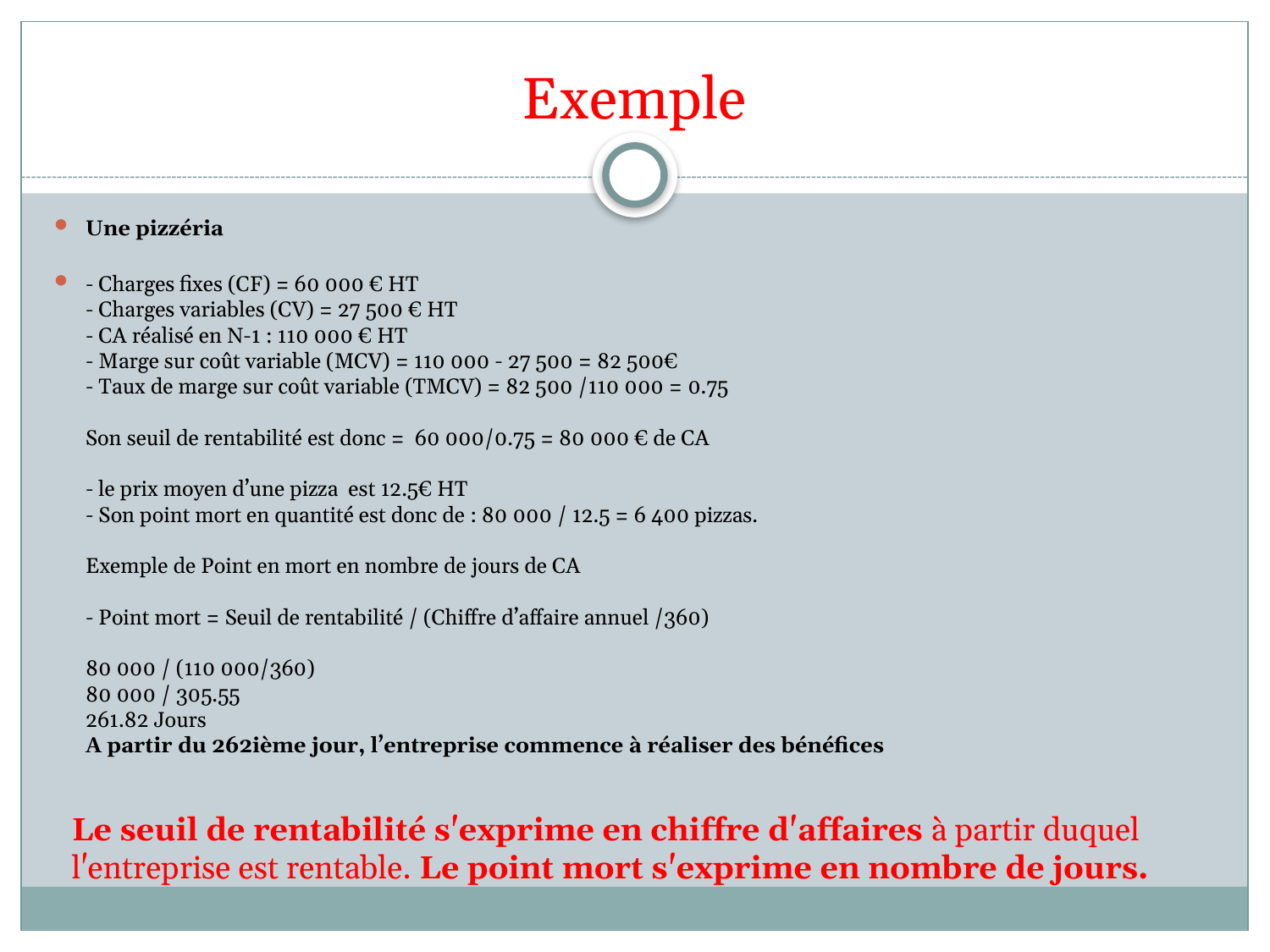

# Exemple

Une pizzéria
- Charges fixes (CF) = 60 000 € HT 
- Charges variables (CV) = 27 500 € HT 
- CA réalisé en N-1 : 110 000 € HT
- Marge sur coût variable (MCV) = 110 000 - 27 500 = 82 500€
- Taux de marge sur coût variable (TMCV) = 82 500 /110 000 = 0.75 
Son seuil de rentabilité est donc =  60 000/0.75 = 80 000 € de CA
- le prix moyen d’une pizza  est 12.5€ HT
- Son point mort en quantité est donc de : 80 000 / 12.5 = 6 400 pizzas. 
Exemple de Point en mort en nombre de jours de CA
- Point mort = Seuil de rentabilité / (Chiffre d’affaire annuel /360)
80 000 / (110 000/360)
80 000 / 305.55
261.82 Jours
A partir du 262ième jour, l’entreprise commence à réaliser des bénéfices

Le seuil de rentabilité s'exprime en chiffre d'affaires à partir duquel l'entreprise est rentable. Le point mort s'exprime en nombre de jours.